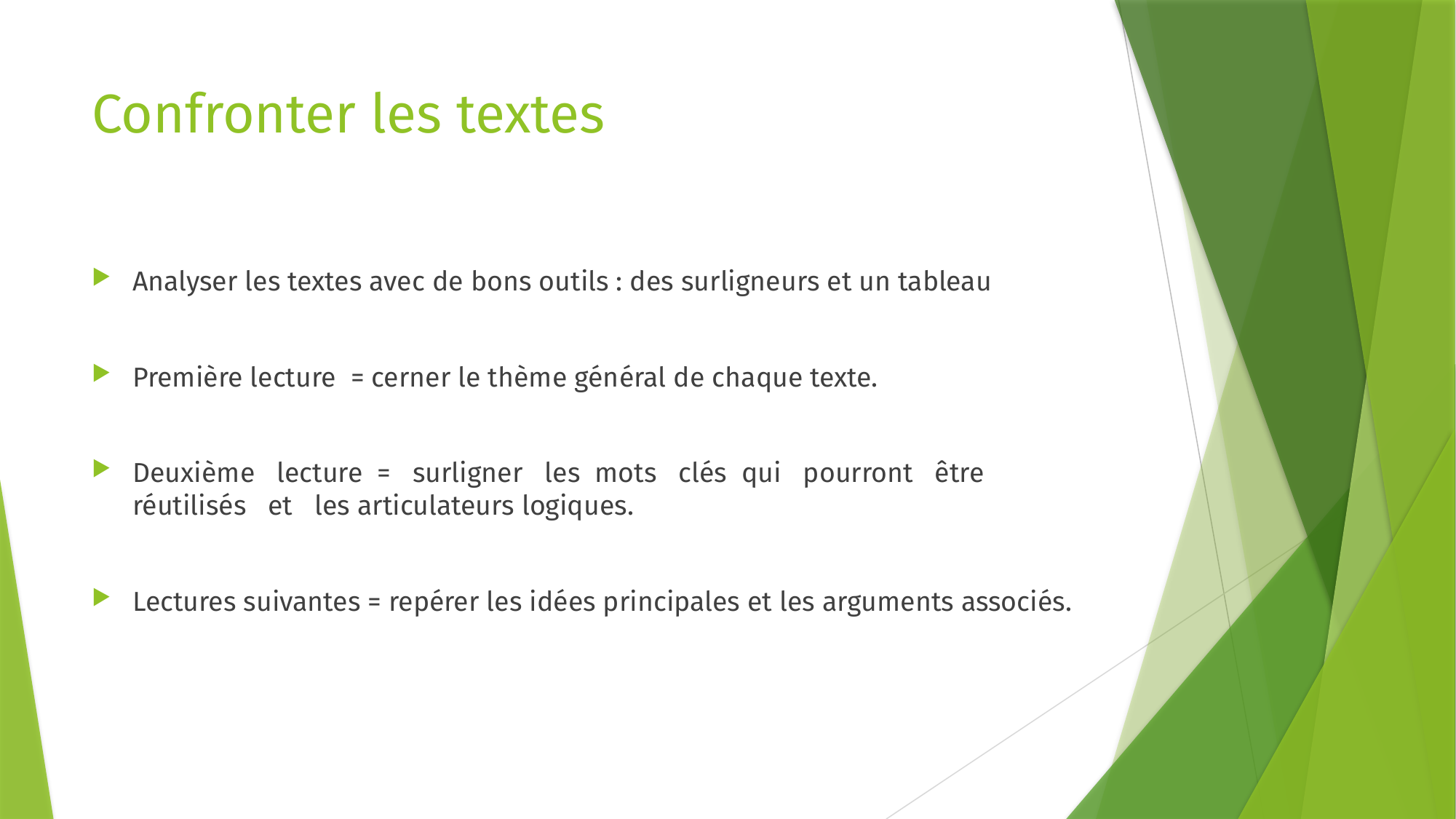

# Confronter les textes
Analyser les textes avec de bons outils : des surligneurs et un tableau

Première lecture  = cerner le thème général de chaque texte.

Deuxième   lecture  =   surligner   les  mots   clés  qui   pourront   être   réutilisés   et   les articulateurs logiques.

Lectures suivantes = repérer les idées principales et les arguments associés.